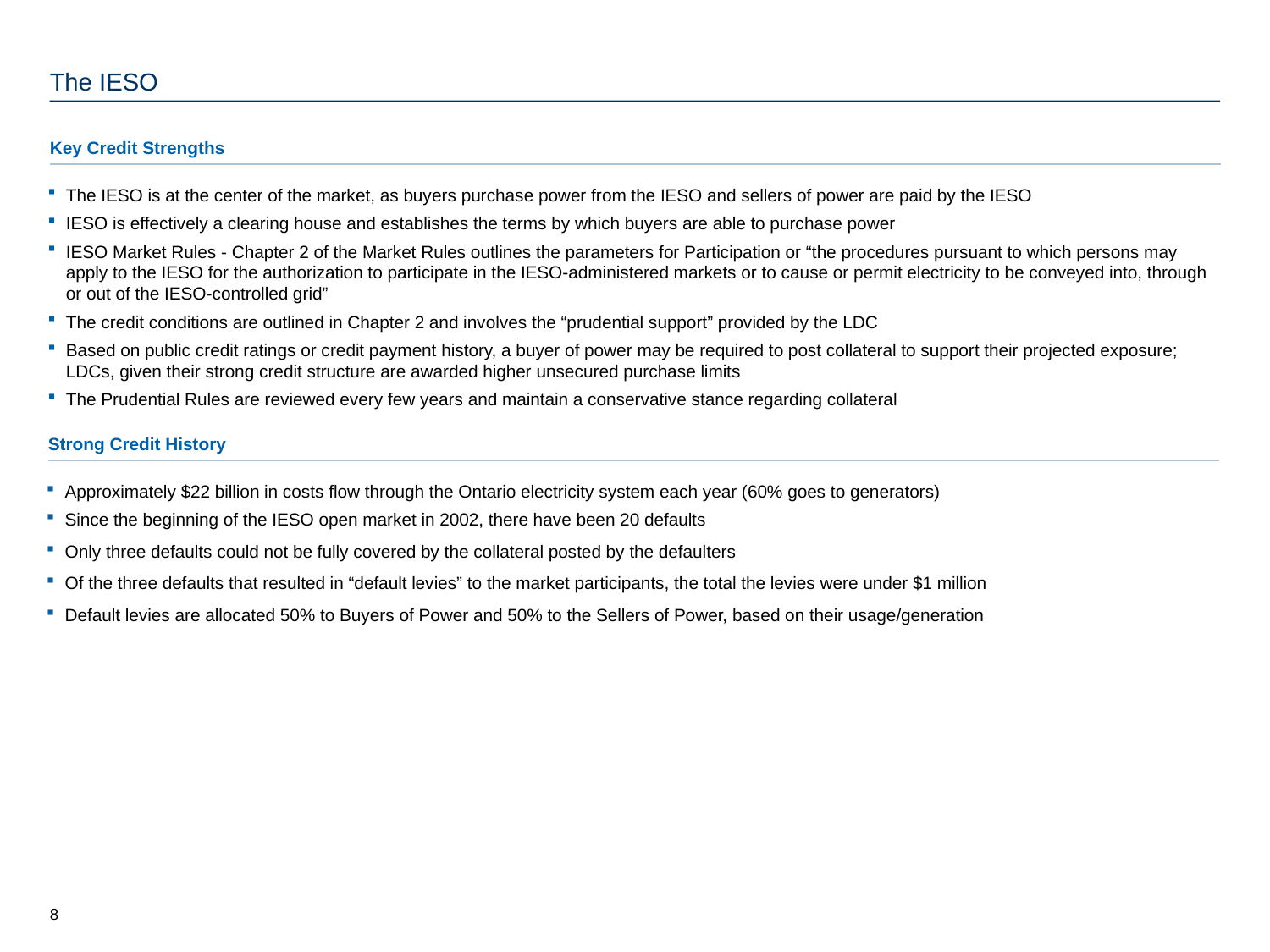

# The IESO
Key Credit Strengths
The IESO is at the center of the market, as buyers purchase power from the IESO and sellers of power are paid by the IESO
IESO is effectively a clearing house and establishes the terms by which buyers are able to purchase power
IESO Market Rules - Chapter 2 of the Market Rules outlines the parameters for Participation or “the procedures pursuant to which persons may apply to the IESO for the authorization to participate in the IESO-administered markets or to cause or permit electricity to be conveyed into, through or out of the IESO-controlled grid”
The credit conditions are outlined in Chapter 2 and involves the “prudential support” provided by the LDC
Based on public credit ratings or credit payment history, a buyer of power may be required to post collateral to support their projected exposure; LDCs, given their strong credit structure are awarded higher unsecured purchase limits
The Prudential Rules are reviewed every few years and maintain a conservative stance regarding collateral

Strong Credit History
Approximately $22 billion in costs flow through the Ontario electricity system each year (60% goes to generators)
Since the beginning of the IESO open market in 2002, there have been 20 defaults
Only three defaults could not be fully covered by the collateral posted by the defaulters
Of the three defaults that resulted in “default levies” to the market participants, the total the levies were under $1 million
Default levies are allocated 50% to Buyers of Power and 50% to the Sellers of Power, based on their usage/generation